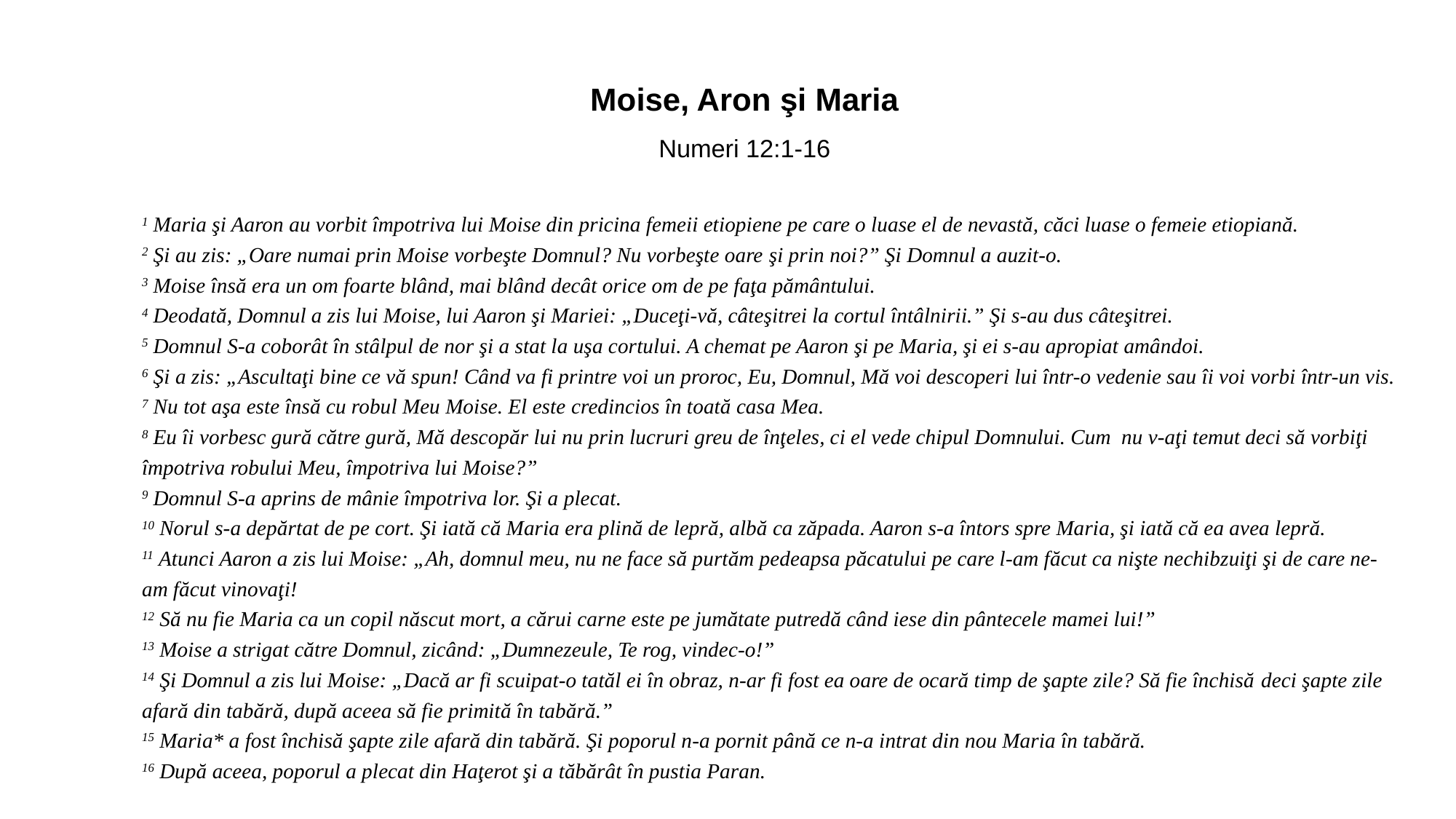

# Moise, Aron şi Maria Numeri 12:1-16
1 Maria şi Aaron au vorbit împotriva lui Moise din pricina femeii etiopiene pe care o luase el de nevastă, căci luase o femeie etiopiană.
2 Şi au zis: „Oare numai prin Moise vorbeşte Domnul? Nu vorbeşte oare şi prin noi?” Şi Domnul a auzit-o.
3 Moise însă era un om foarte blând, mai blând decât orice om de pe faţa pământului.
4 Deodată, Domnul a zis lui Moise, lui Aaron şi Mariei: „Duceţi-vă, câteşitrei la cortul întâlnirii.” Şi s-au dus câteşitrei.
5 Domnul S-a coborât în stâlpul de nor şi a stat la uşa cortului. A chemat pe Aaron şi pe Maria, şi ei s-au apropiat amândoi.
6 Şi a zis: „Ascultaţi bine ce vă spun! Când va fi printre voi un proroc, Eu, Domnul, Mă voi descoperi lui într-o vedenie sau îi voi vorbi într-un vis.
7 Nu tot aşa este însă cu robul Meu Moise. El este credincios în toată casa Mea.
8 Eu îi vorbesc gură către gură, Mă descopăr lui nu prin lucruri greu de înţeles, ci el vede chipul Domnului. Cum  nu v-aţi temut deci să vorbiţi împotriva robului Meu, împotriva lui Moise?”
9 Domnul S-a aprins de mânie împotriva lor. Şi a plecat.
10 Norul s-a depărtat de pe cort. Şi iată că Maria era plină de lepră, albă ca zăpada. Aaron s-a întors spre Maria, şi iată că ea avea lepră.
11 Atunci Aaron a zis lui Moise: „Ah, domnul meu, nu ne face să purtăm pedeapsa păcatului pe care l-am făcut ca nişte nechibzuiţi şi de care ne-am făcut vinovaţi!
12 Să nu fie Maria ca un copil născut mort, a cărui carne este pe jumătate putredă când iese din pântecele mamei lui!”
13 Moise a strigat către Domnul, zicând: „Dumnezeule, Te rog, vindec-o!”
14 Şi Domnul a zis lui Moise: „Dacă ar fi scuipat-o tatăl ei în obraz, n-ar fi fost ea oare de ocară timp de şapte zile? Să fie închisă deci şapte zile afară din tabără, după aceea să fie primită în tabără.”
15 Maria* a fost închisă şapte zile afară din tabără. Şi poporul n-a pornit până ce n-a intrat din nou Maria în tabără.
16 După aceea, poporul a plecat din Haţerot şi a tăbărât în pustia Paran.